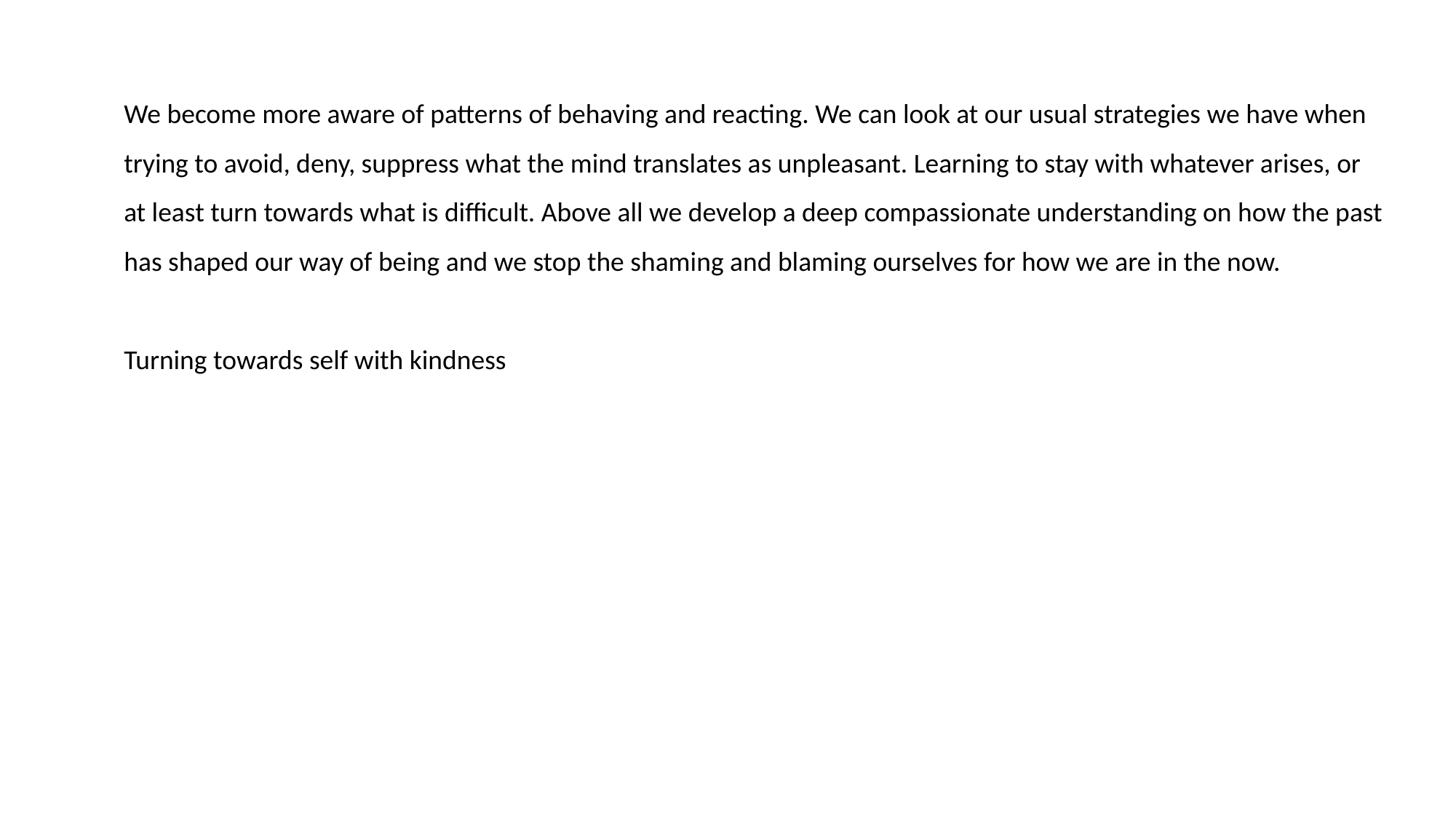

We become more aware of patterns of behaving and reacting. We can look at our usual strategies we have when trying to avoid, deny, suppress what the mind translates as unpleasant. Learning to stay with whatever arises, or at least turn towards what is difficult. Above all we develop a deep compassionate understanding on how the past has shaped our way of being and we stop the shaming and blaming ourselves for how we are in the now.

Turning towards self with kindness